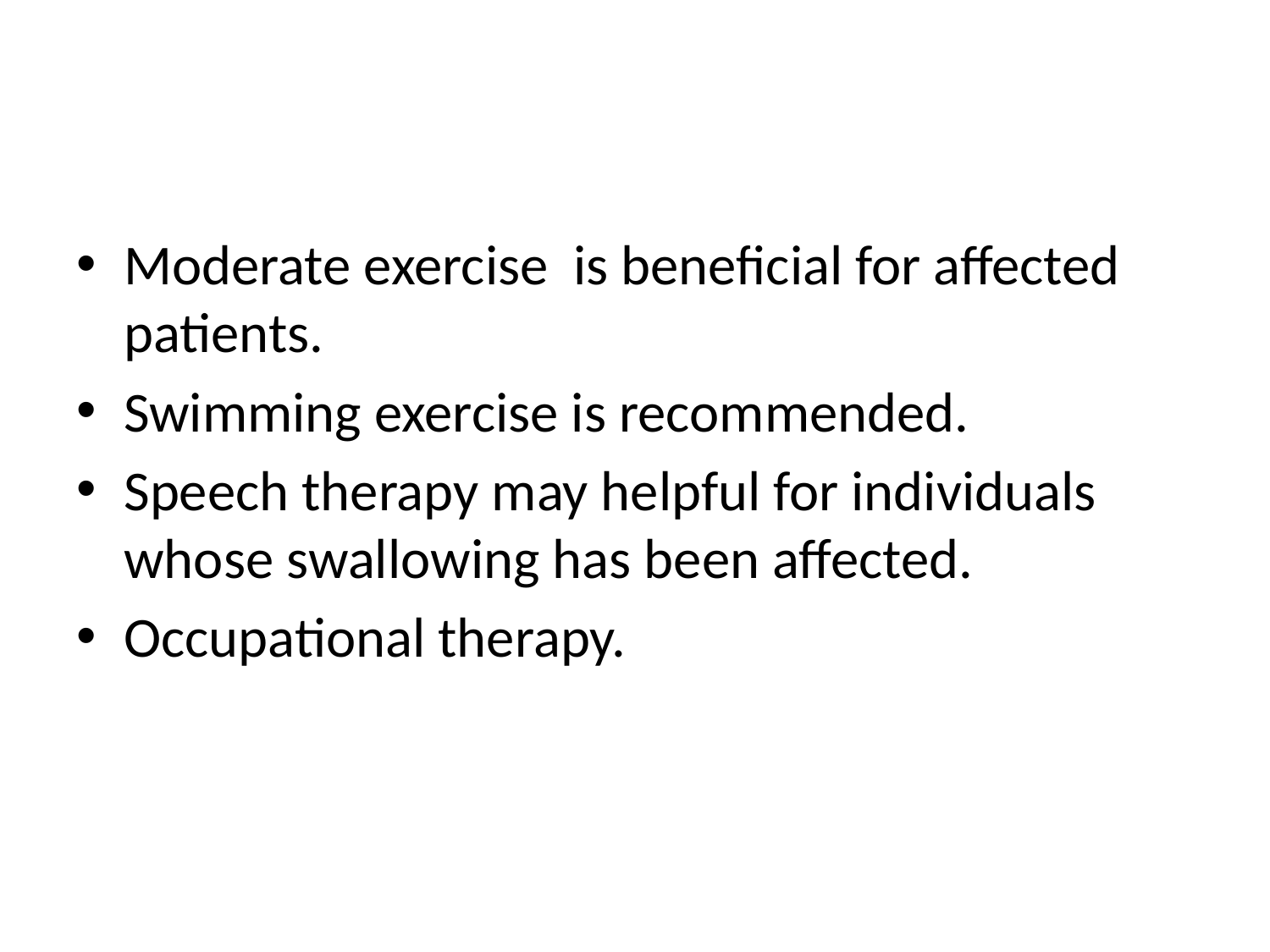

#
Moderate exercise  is beneficial for affected patients.
Swimming exercise is recommended.
Speech therapy may helpful for individuals whose swallowing has been affected.
Occupational therapy.